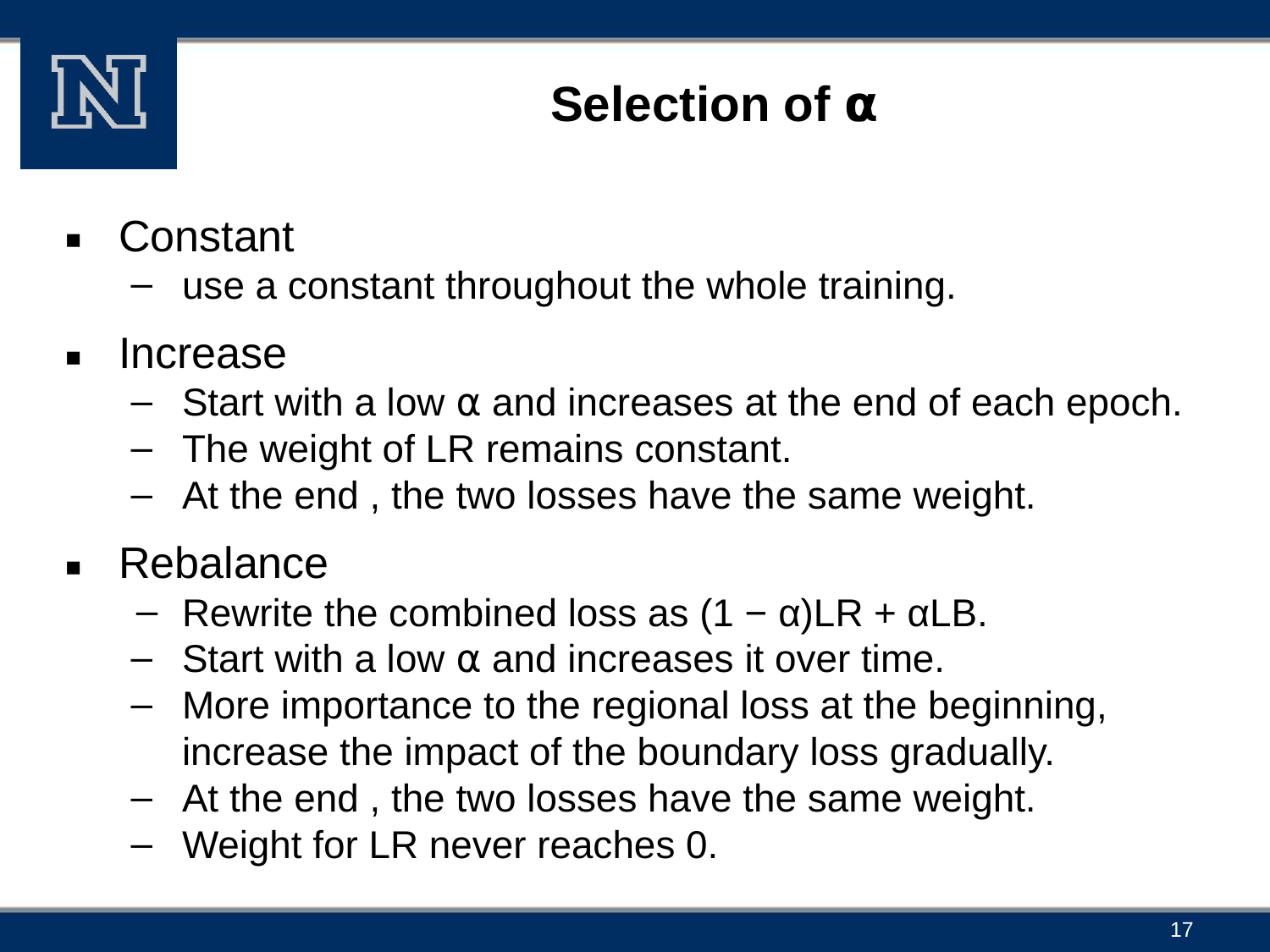

# Selection of ⍺
Constant
use a constant throughout the whole training.
Increase
Start with a low ⍺ and increases at the end of each epoch.
The weight of LR remains constant.
At the end , the two losses have the same weight.
Rebalance
Rewrite the combined loss as (1 − α)LR + αLB.
Start with a low ⍺ and increases it over time.
More importance to the regional loss at the beginning, increase the impact of the boundary loss gradually.
At the end , the two losses have the same weight.
Weight for LR never reaches 0.
17